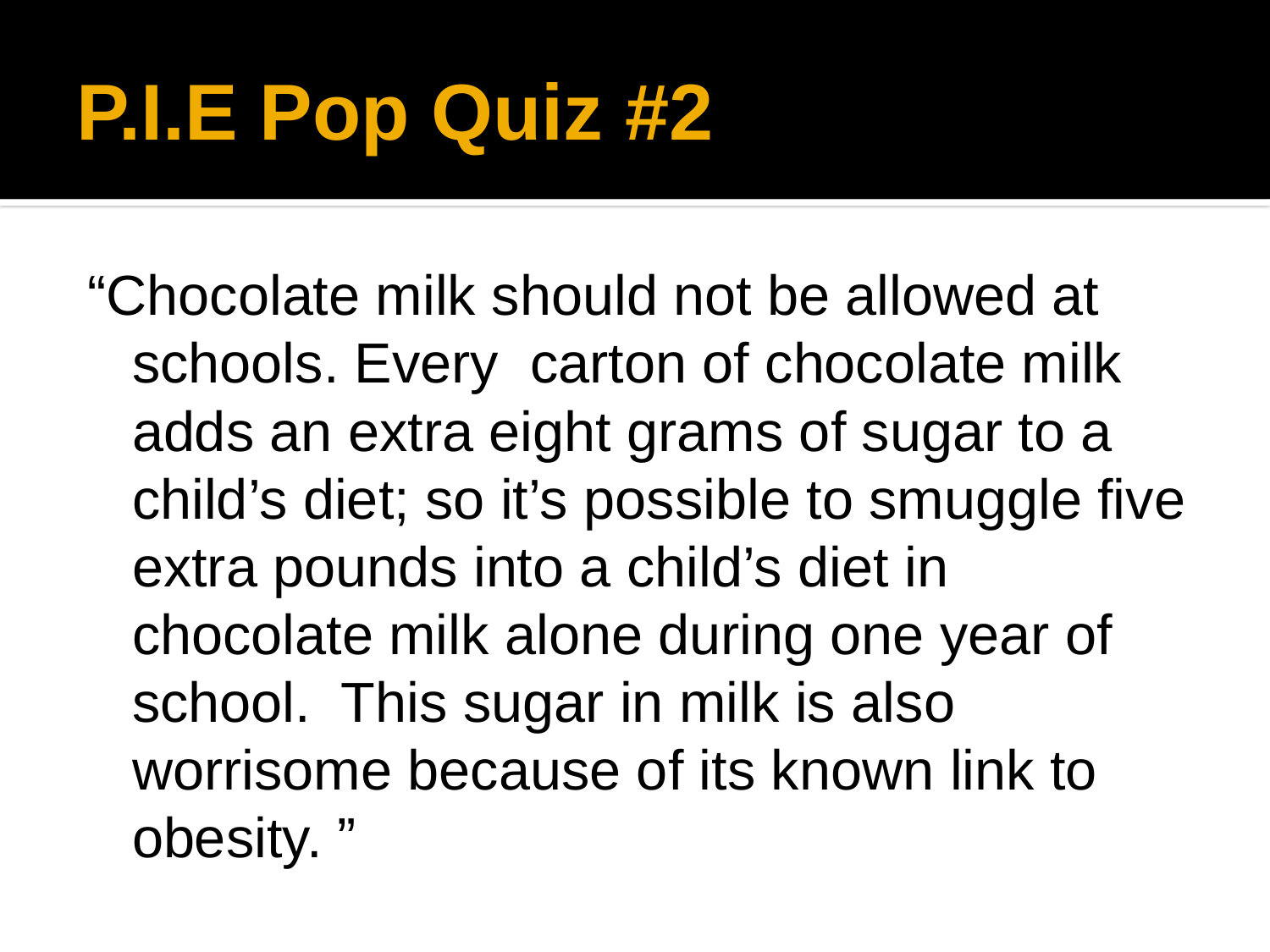

# P.I.E Pop Quiz #2
“Chocolate milk should not be allowed at schools. Every  carton of chocolate milk adds an extra eight grams of sugar to a child’s diet; so it’s possible to smuggle five extra pounds into a child’s diet in chocolate milk alone during one year of school.  This sugar in milk is also worrisome because of its known link to obesity. ”